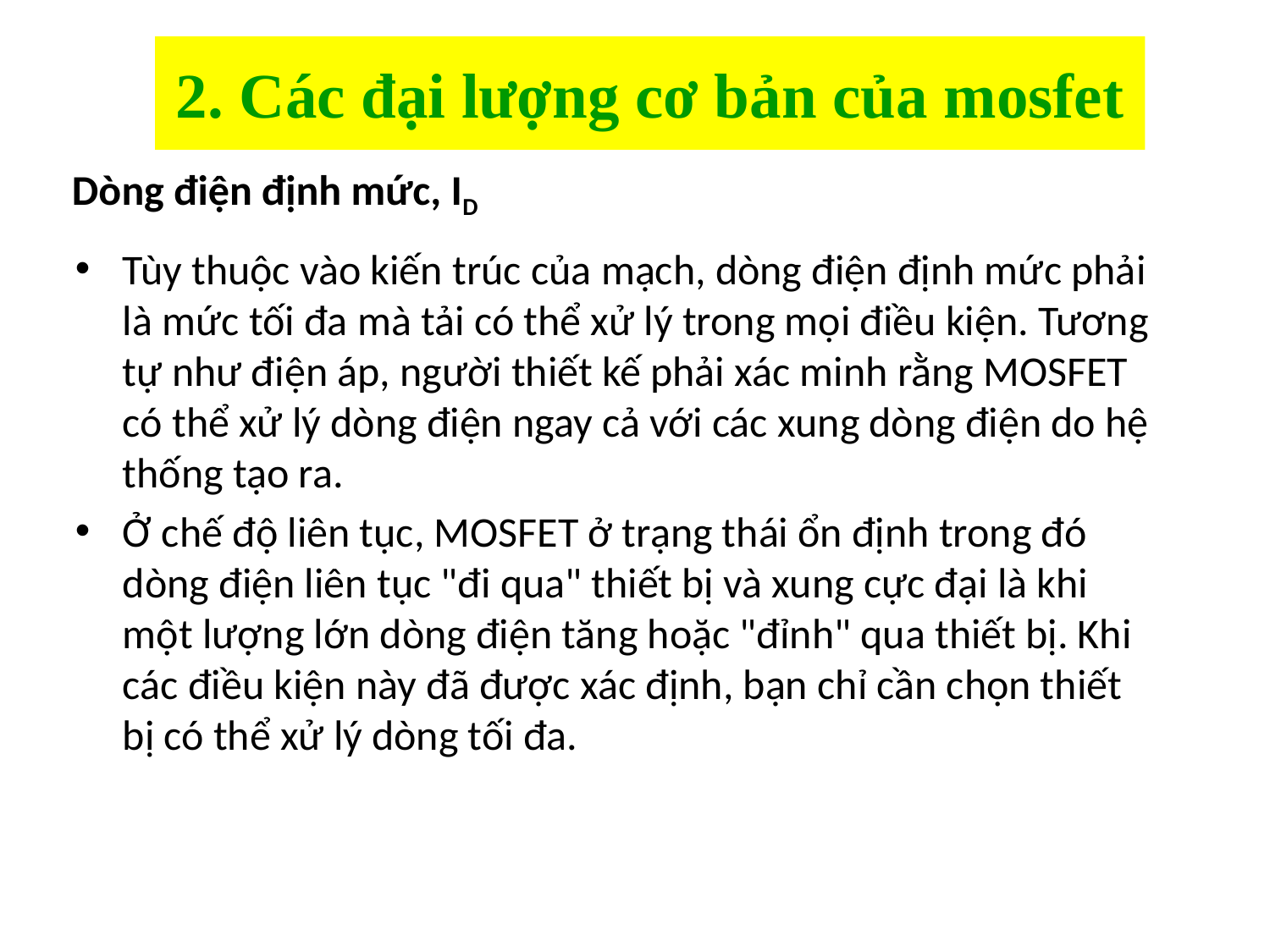

# 2. Các đại lượng cơ bản của mosfet
Dòng điện định mức, ID
Tùy thuộc vào kiến trúc của mạch, dòng điện định mức phải là mức tối đa mà tải có thể xử lý trong mọi điều kiện. Tương tự như điện áp, người thiết kế phải xác minh rằng MOSFET có thể xử lý dòng điện ngay cả với các xung dòng điện do hệ thống tạo ra.
Ở chế độ liên tục, MOSFET ở trạng thái ổn định trong đó dòng điện liên tục "đi qua" thiết bị và xung cực đại là khi một lượng lớn dòng điện tăng hoặc "đỉnh" qua thiết bị. Khi các điều kiện này đã được xác định, bạn chỉ cần chọn thiết bị có thể xử lý dòng tối đa.